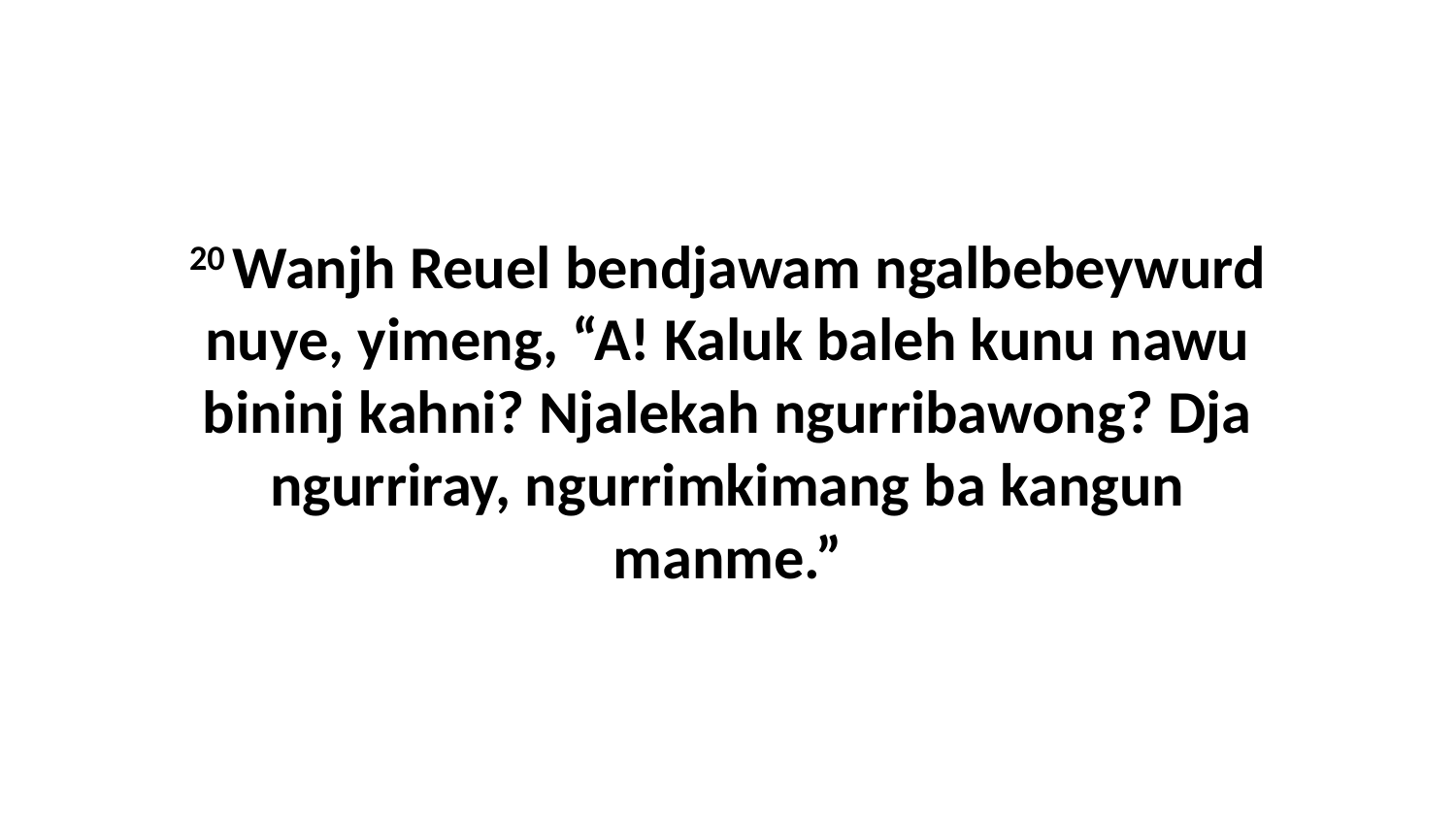

20 Wanjh Reuel bendjawam ngalbebeywurd nuye, yimeng, “A! Kaluk baleh kunu nawu bininj kahni? Njalekah ngurribawong? Dja ngurriray, ngurrimkimang ba kangun manme.”